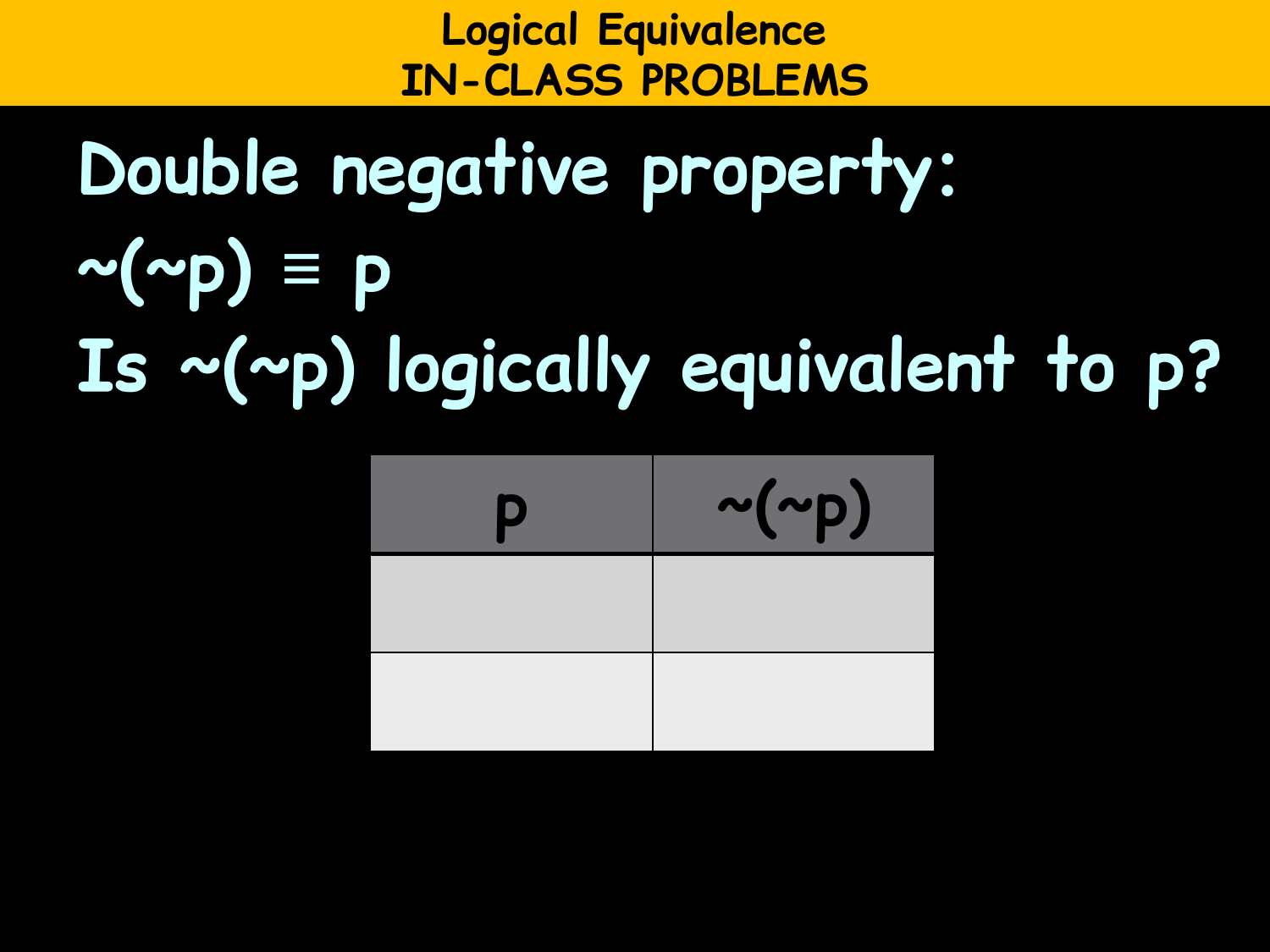

Logical Equivalence
IN-CLASS PROBLEMS
Double negative property:
~(~p) ≡ p
Is ~(~p) logically equivalent to p?

| p | ~(~p) |
| --- | --- |
|  |  |
|  |  |